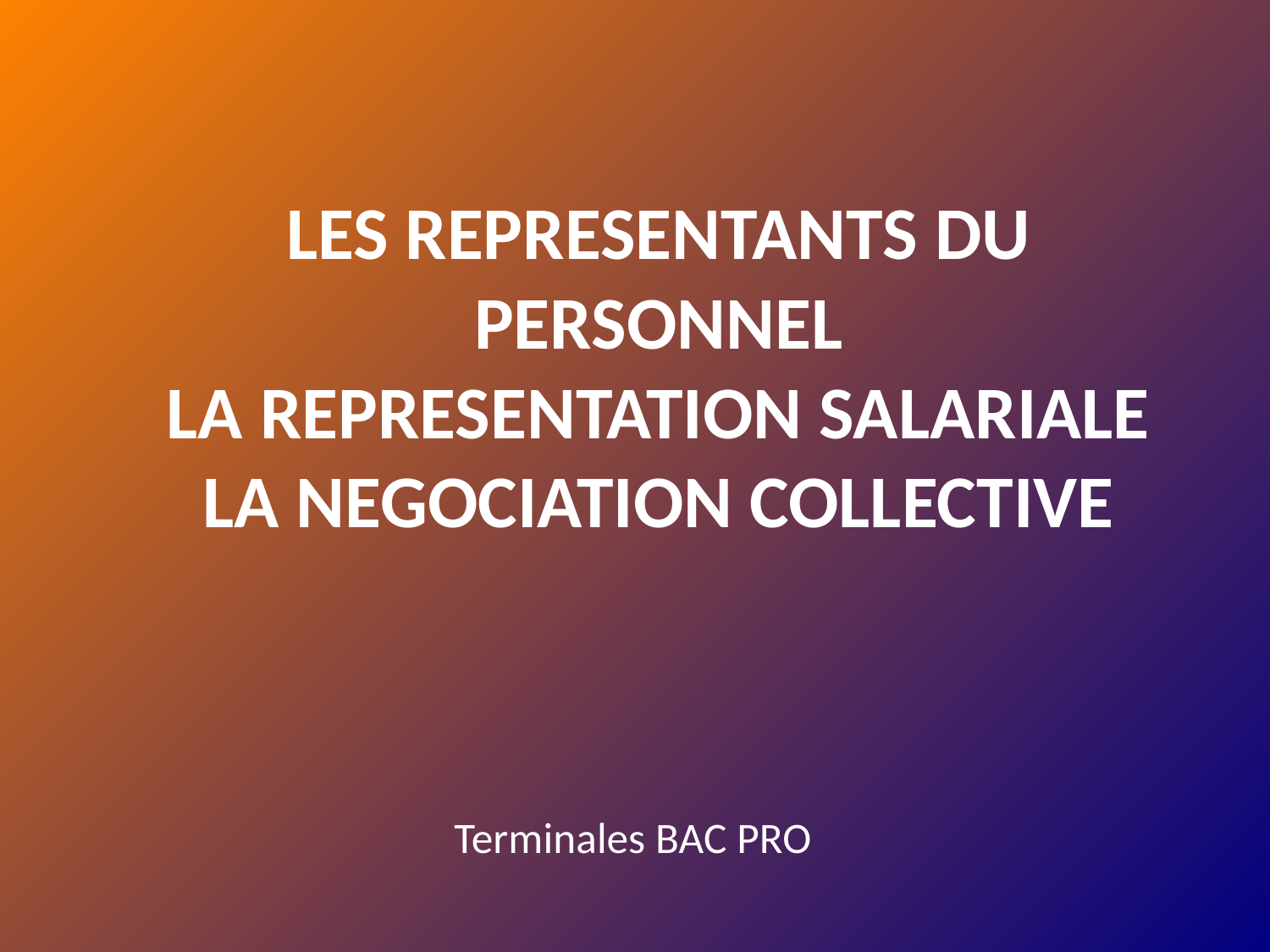

# LES REPRESENTANTS DU PERSONNEL LA REPRESENTATION SALARIALE LA NEGOCIATION COLLECTIVE
Terminales BAC PRO